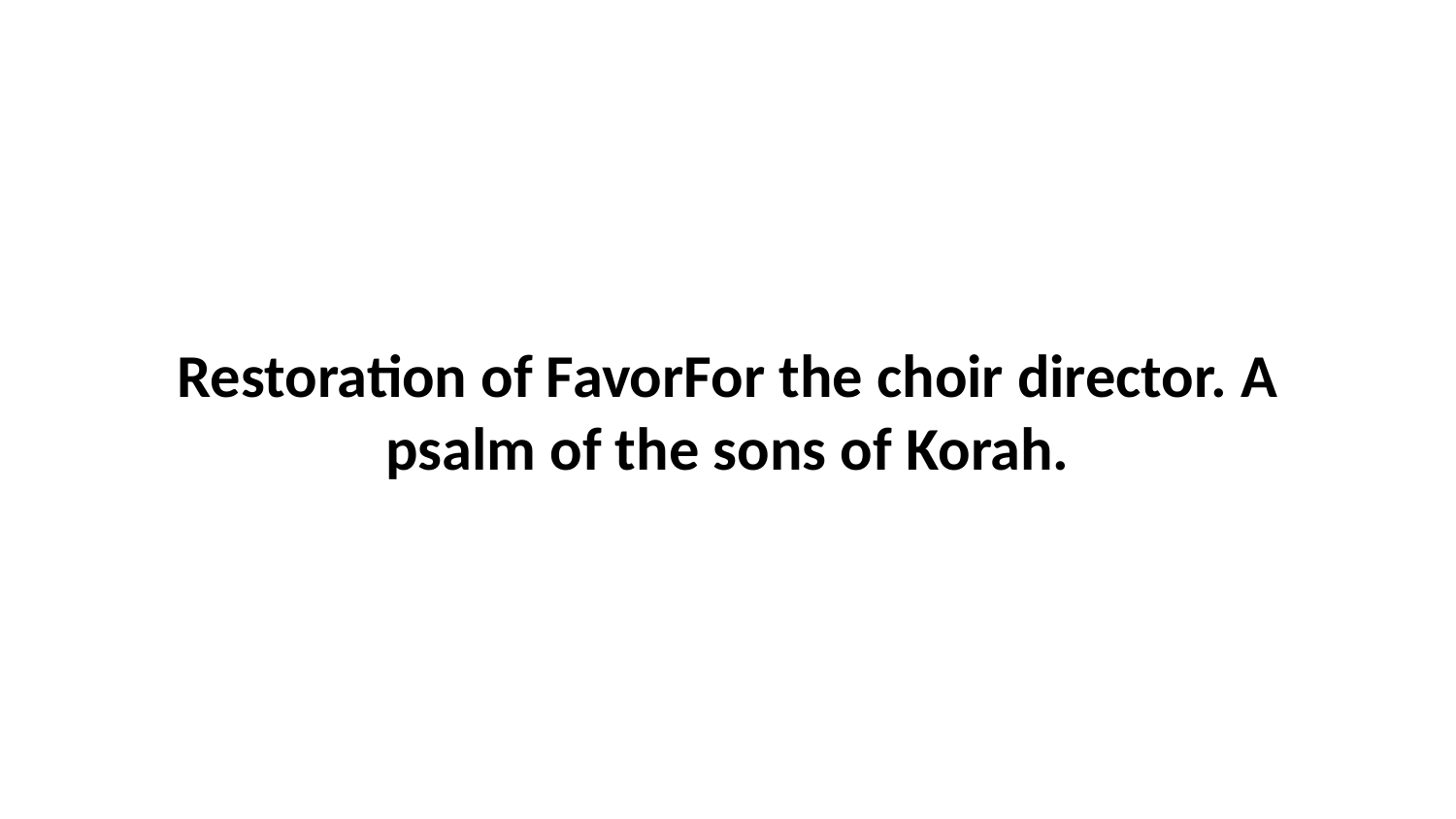

Restoration of FavorFor the choir director. A psalm of the sons of Korah.